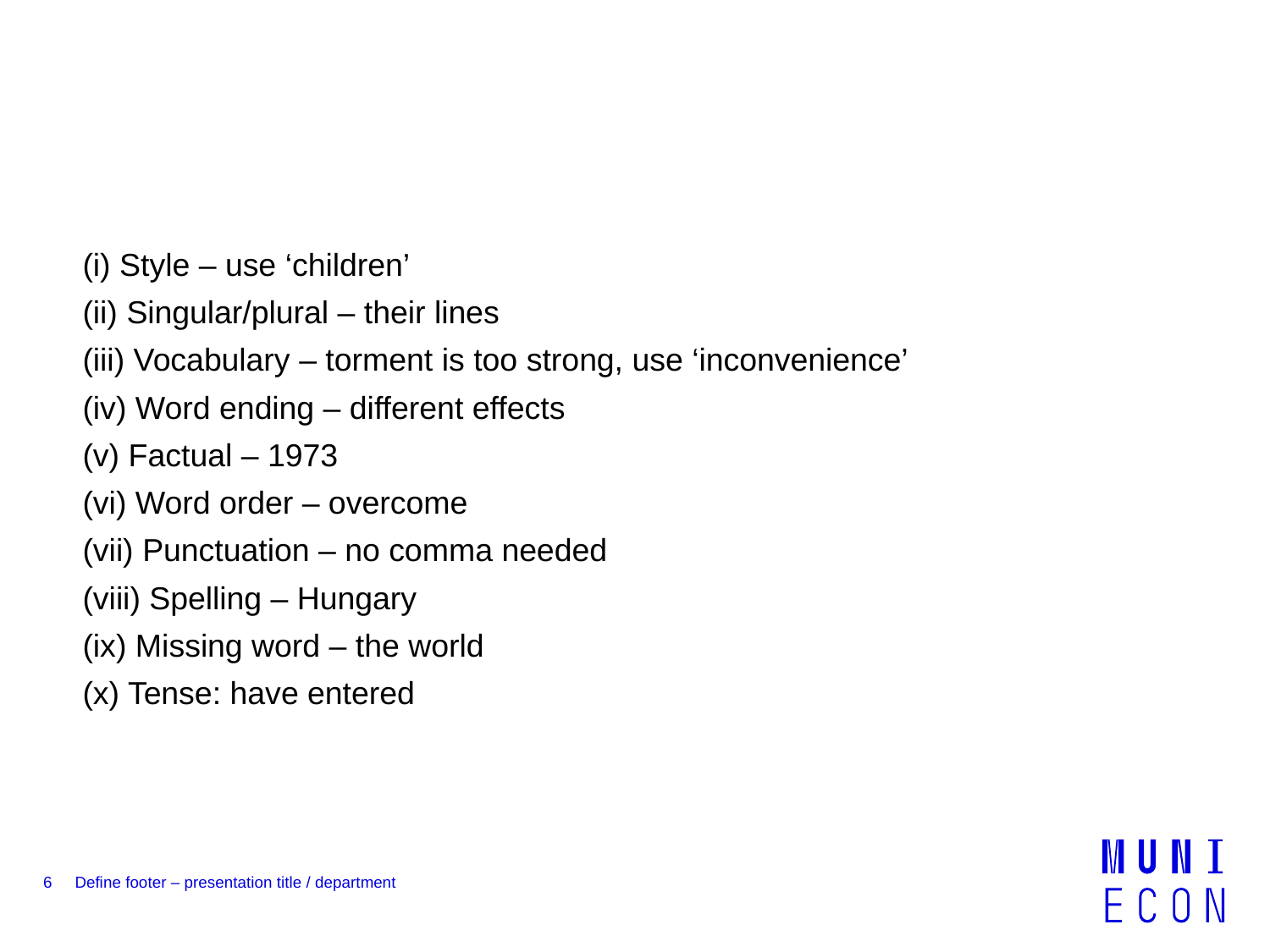

#
(i) Style – use ‘children’
(ii) Singular/plural – their lines
(iii) Vocabulary – torment is too strong, use ‘inconvenience’
(iv) Word ending – different effects
(v) Factual – 1973
(vi) Word order – overcome
(vii) Punctuation – no comma needed
(viii) Spelling – Hungary
(ix) Missing word – the world
(x) Tense: have entered

6
Define footer – presentation title / department